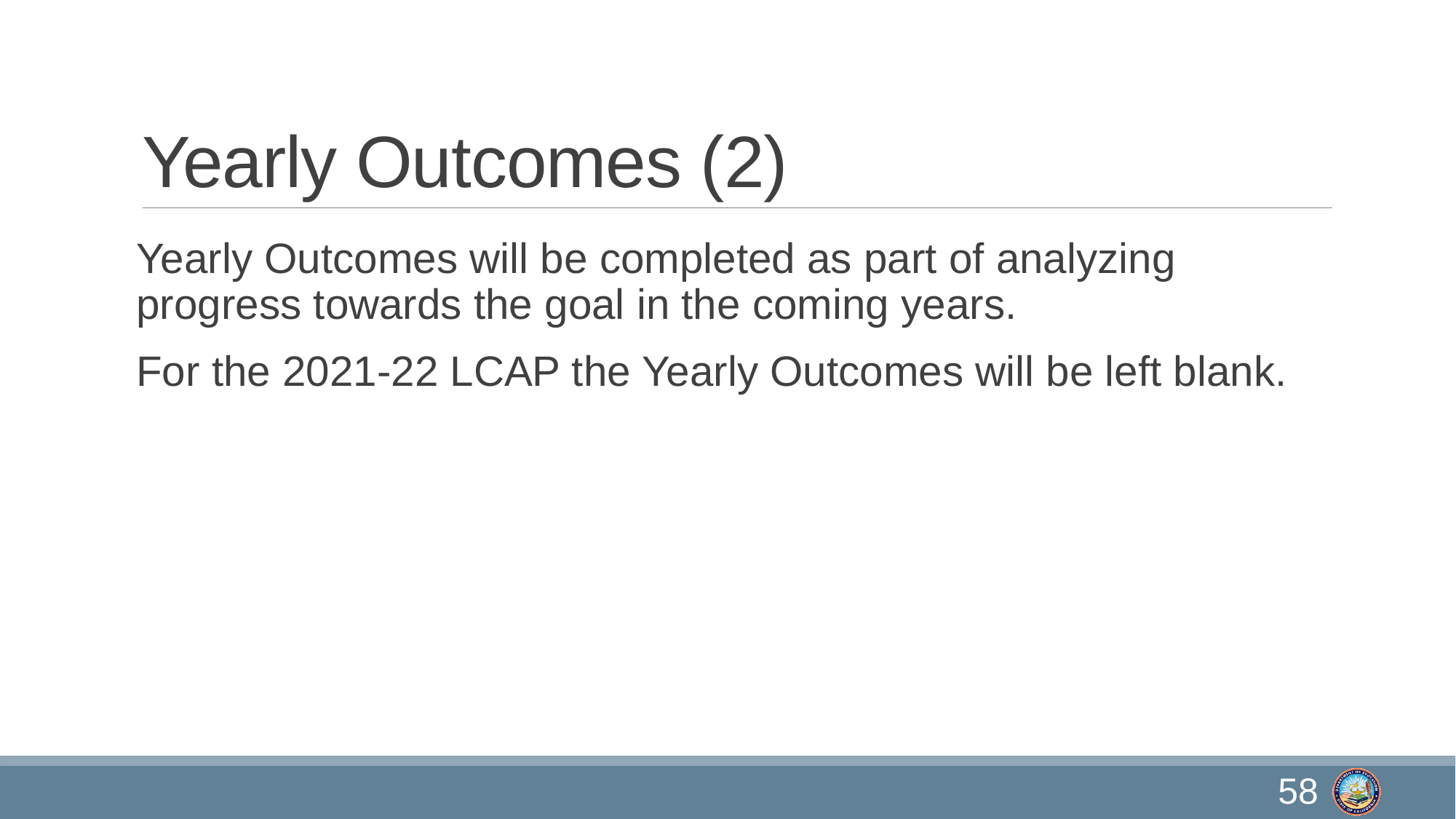

# Yearly Outcomes (2)
Yearly Outcomes will be completed as part of analyzing progress towards the goal in the coming years.
For the 2021-22 LCAP the Yearly Outcomes will be left blank.
58